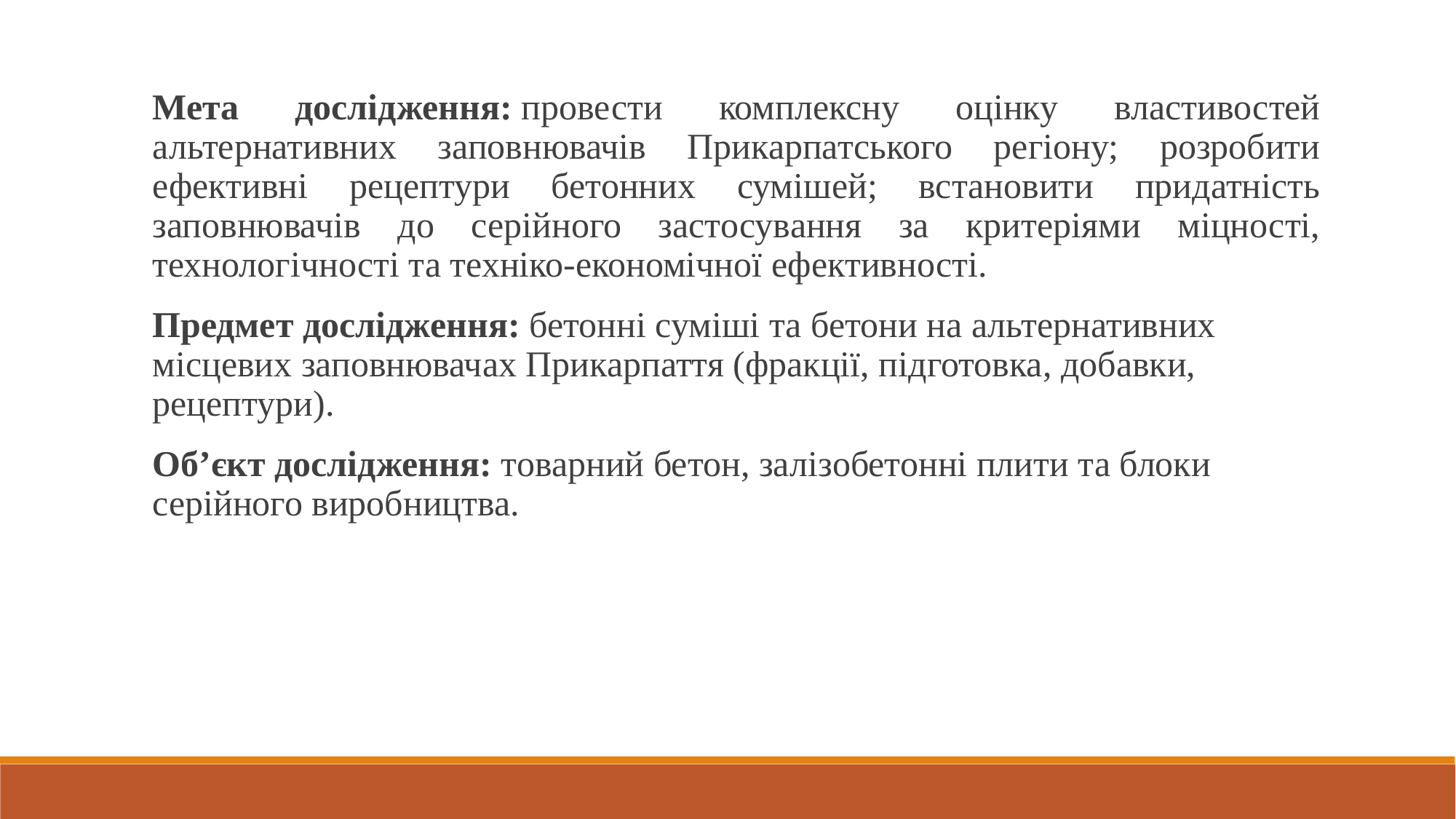

Мета дослідження: провести комплексну оцінку властивостей альтернативних заповнювачів Прикарпатського регіону; розробити ефективні рецептури бетонних сумішей; встановити придатність заповнювачів до серійного застосування за критеріями міцності, технологічності та техніко-економічної ефективності.
Предмет дослідження: бетонні суміші та бетони на альтернативних місцевих заповнювачах Прикарпаття (фракції, підготовка, добавки, рецептури).
Об’єкт дослідження: товарний бетон, залізобетонні плити та блоки серійного виробництва.